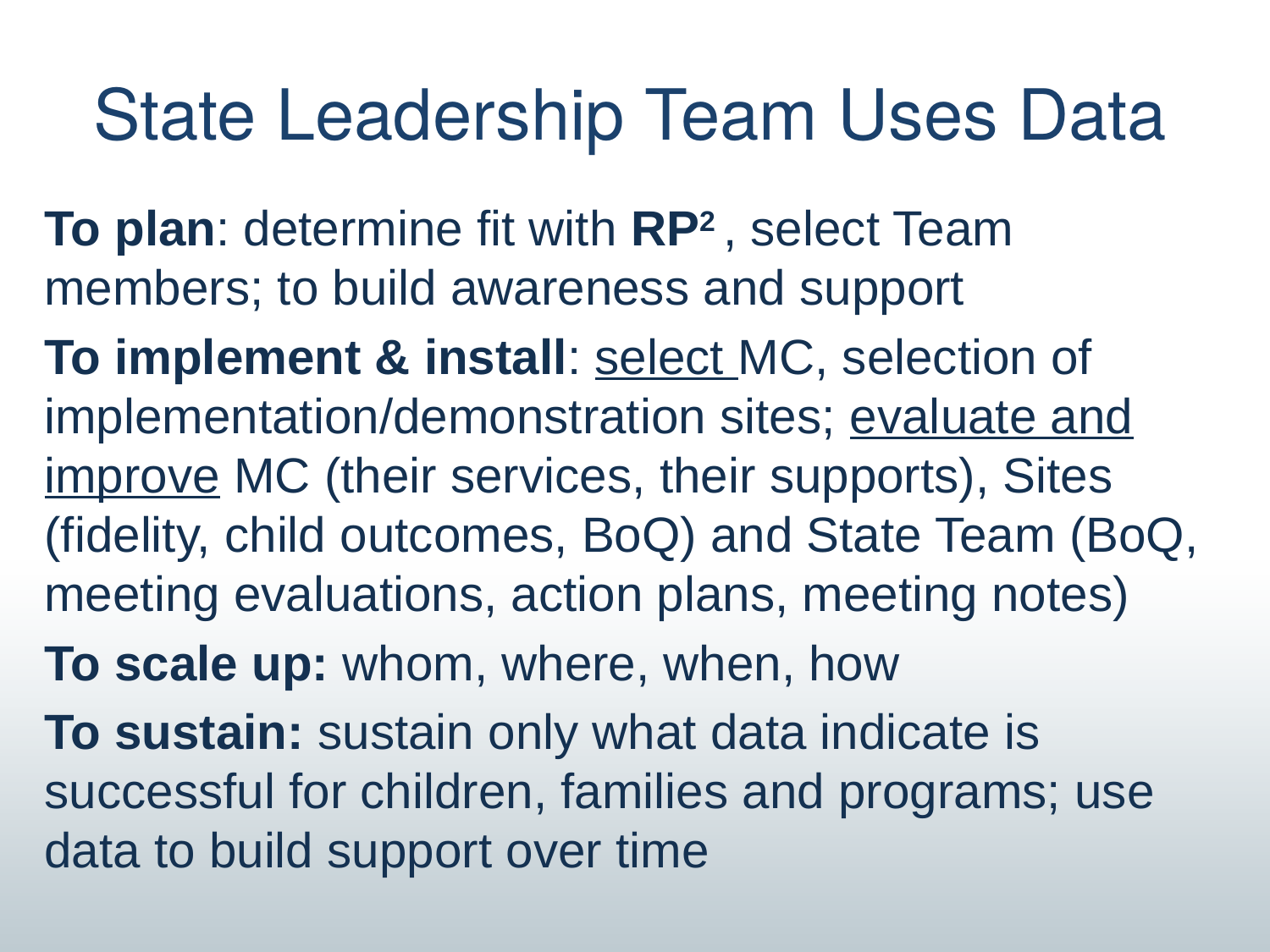

# State Leadership Team Uses Data
To plan: determine fit with RP2 , select Team members; to build awareness and support
To implement & install: select MC, selection of implementation/demonstration sites; evaluate and improve MC (their services, their supports), Sites (fidelity, child outcomes, BoQ) and State Team (BoQ, meeting evaluations, action plans, meeting notes)
To scale up: whom, where, when, how
To sustain: sustain only what data indicate is successful for children, families and programs; use data to build support over time